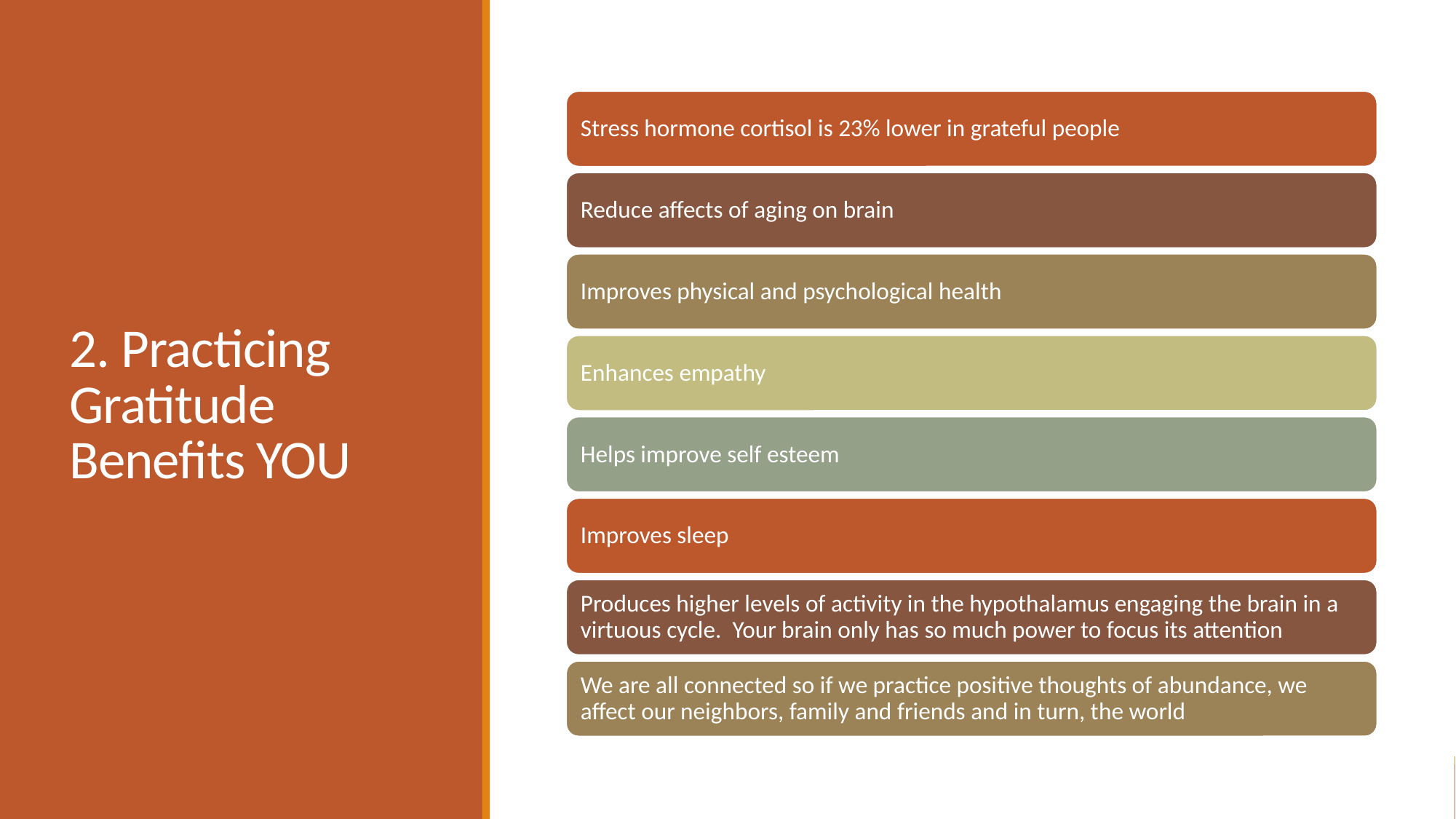

# 2. Practicing Gratitude Benefits YOU
Stress hormone cortisol is 23% lower in grateful people
Reduce affects of aging on brain
Improves physical and psychological health
Enhances empathy
Helps improve self esteem
Improves sleep
Produces higher levels of activity in the hypothalamus engaging the brain in a virtuous cycle.  Your brain only has so much power to focus its attention
We are all connected so if we practice positive thoughts of abundance, we affect our neighbors, family and friends and in turn, the world